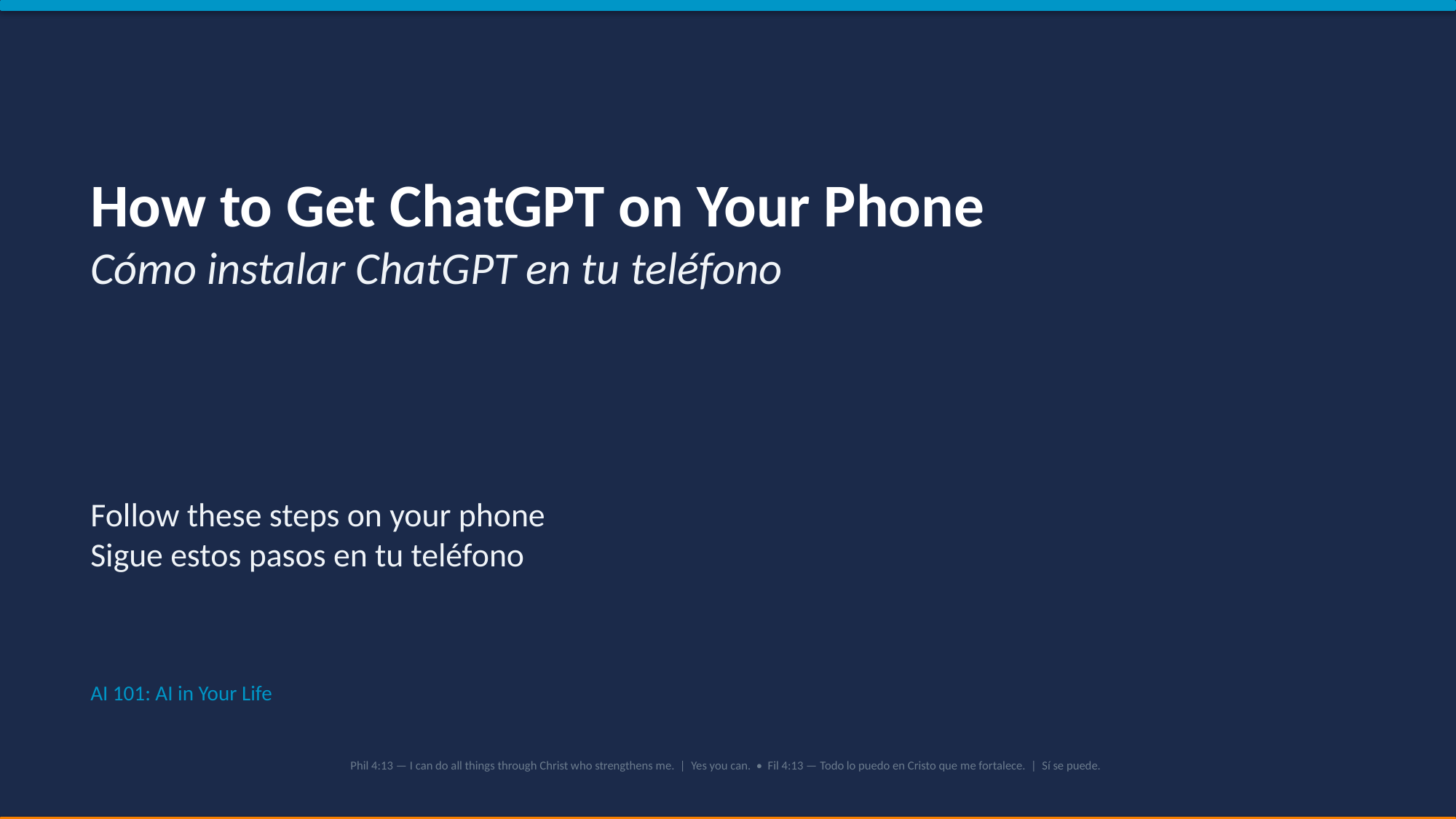

How to Get ChatGPT on Your Phone
Cómo instalar ChatGPT en tu teléfono
Follow these steps on your phone
Sigue estos pasos en tu teléfono
AI 101: AI in Your Life
Phil 4:13 — I can do all things through Christ who strengthens me.  |  Yes you can.  •  Fil 4:13 — Todo lo puedo en Cristo que me fortalece.  |  Sí se puede.